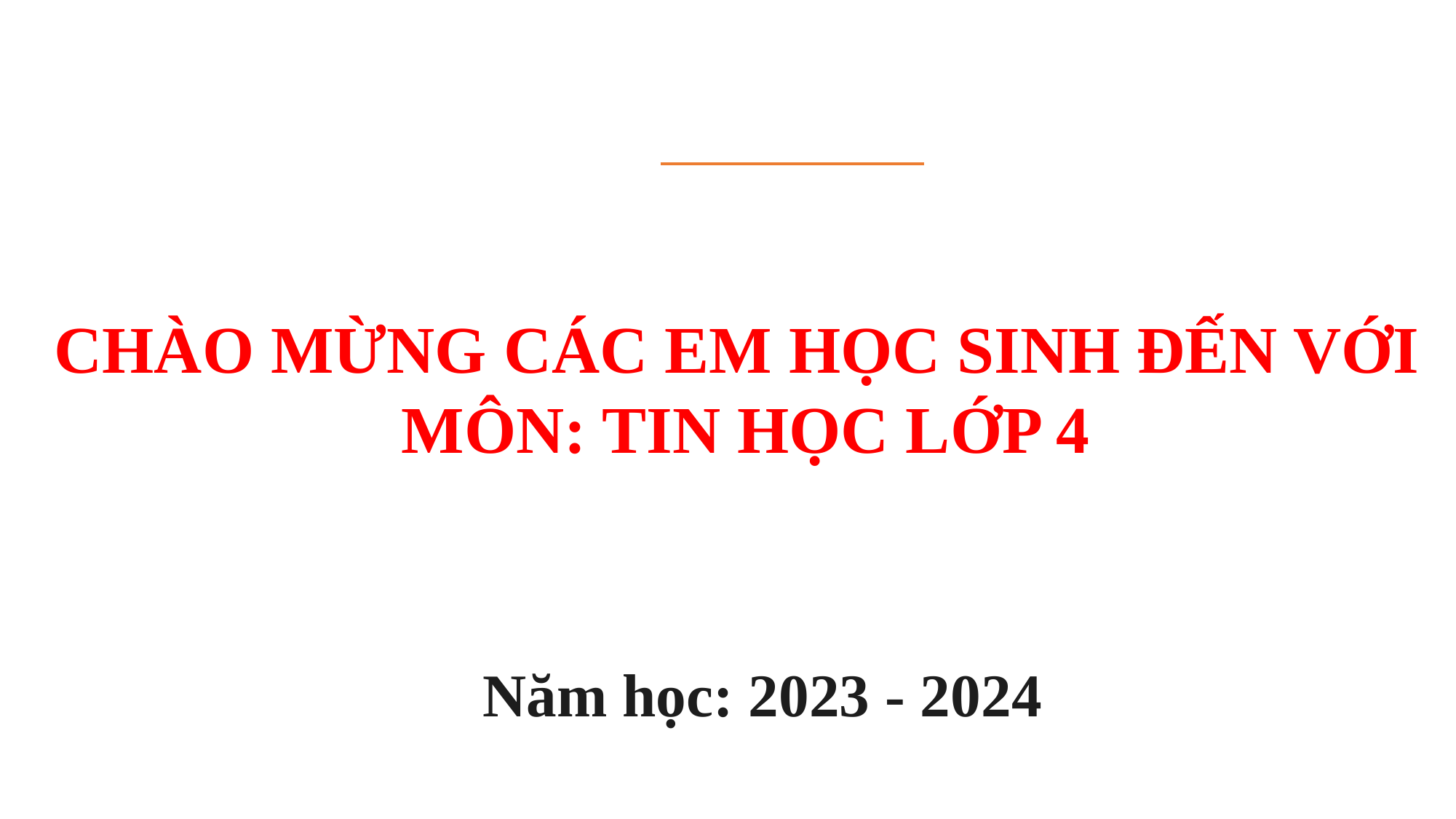

CHÀO MỪNG CÁC EM HỌC SINH ĐẾN VỚI
MÔN: TIN HỌC LỚP 4
Năm học: 2023 - 2024